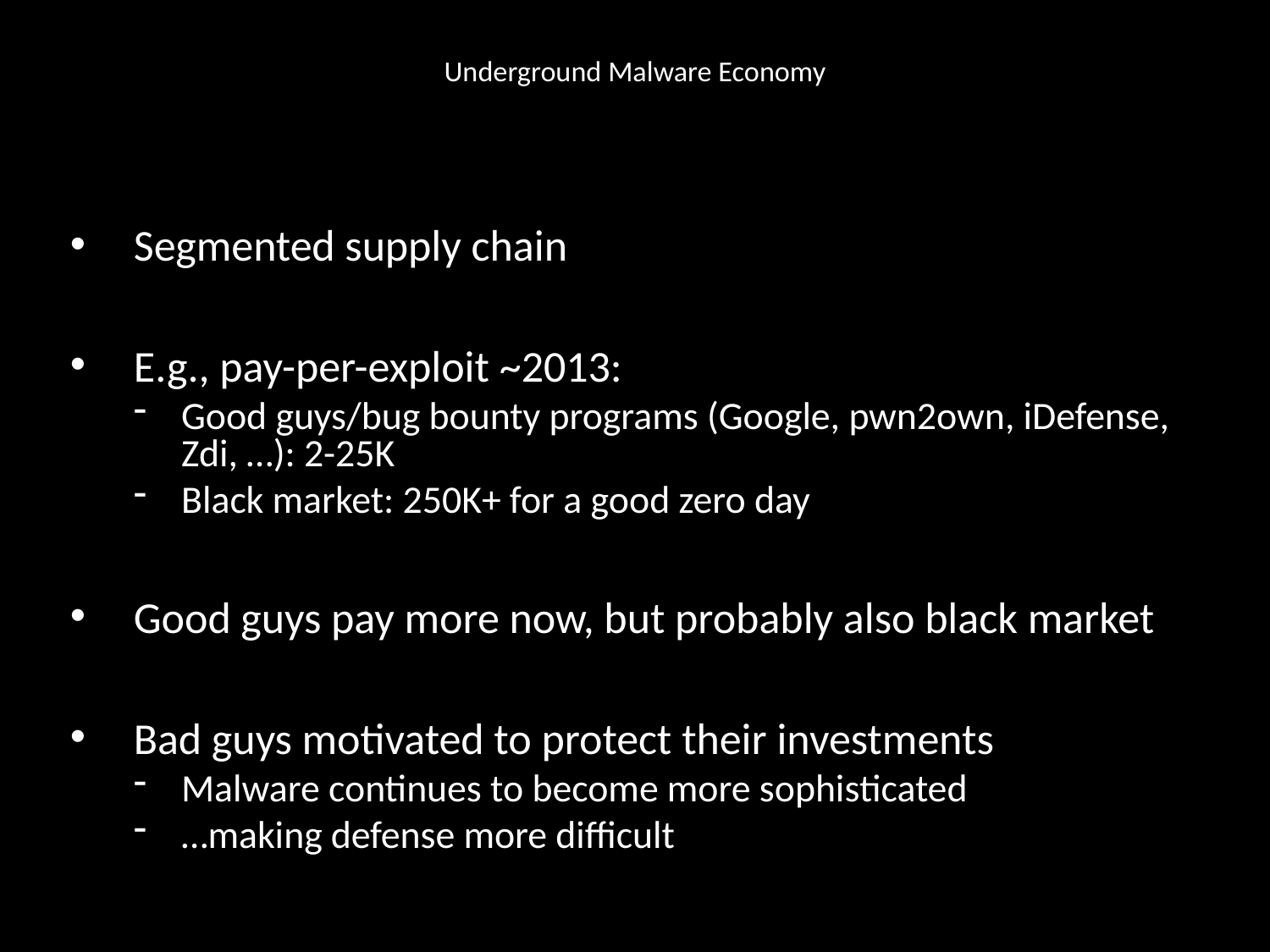

# Underground Malware Economy
Segmented supply chain

E.g., pay-per-exploit ~2013:
Good guys/bug bounty programs (Google, pwn2own, iDefense, Zdi, …): 2-25K
Black market: 250K+ for a good zero day

Good guys pay more now, but probably also black market

Bad guys motivated to protect their investments
Malware continues to become more sophisticated
…making defense more difficult